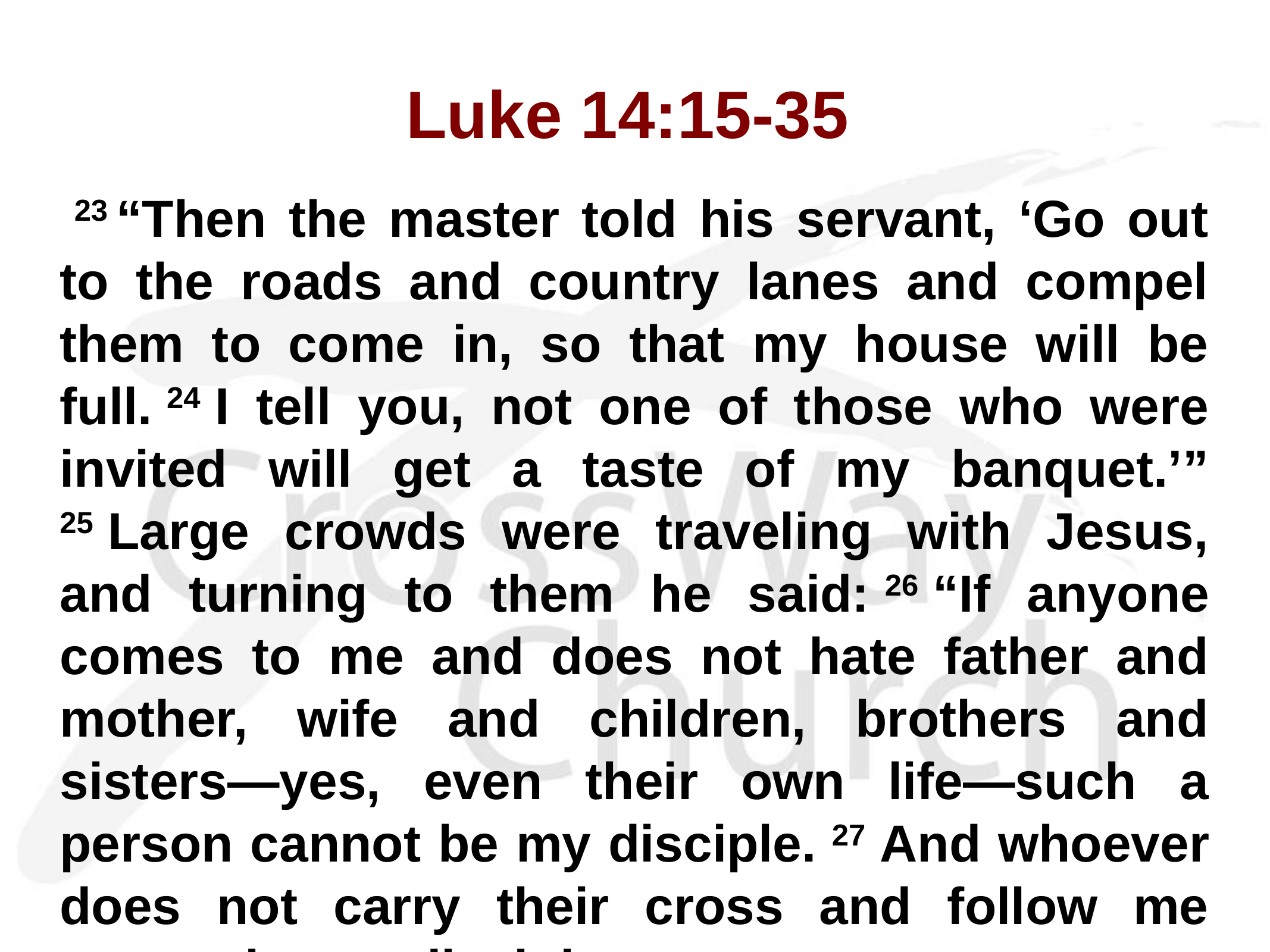

# Luke 14:15-35
 23 “Then the master told his servant, ‘Go out to the roads and country lanes and compel them to come in, so that my house will be full. 24 I tell you, not one of those who were invited will get a taste of my banquet.’” 25 Large crowds were traveling with Jesus, and turning to them he said: 26 “If anyone comes to me and does not hate father and mother, wife and children, brothers and sisters—yes, even their own life—such a person cannot be my disciple. 27 And whoever does not carry their cross and follow me cannot be my disciple.